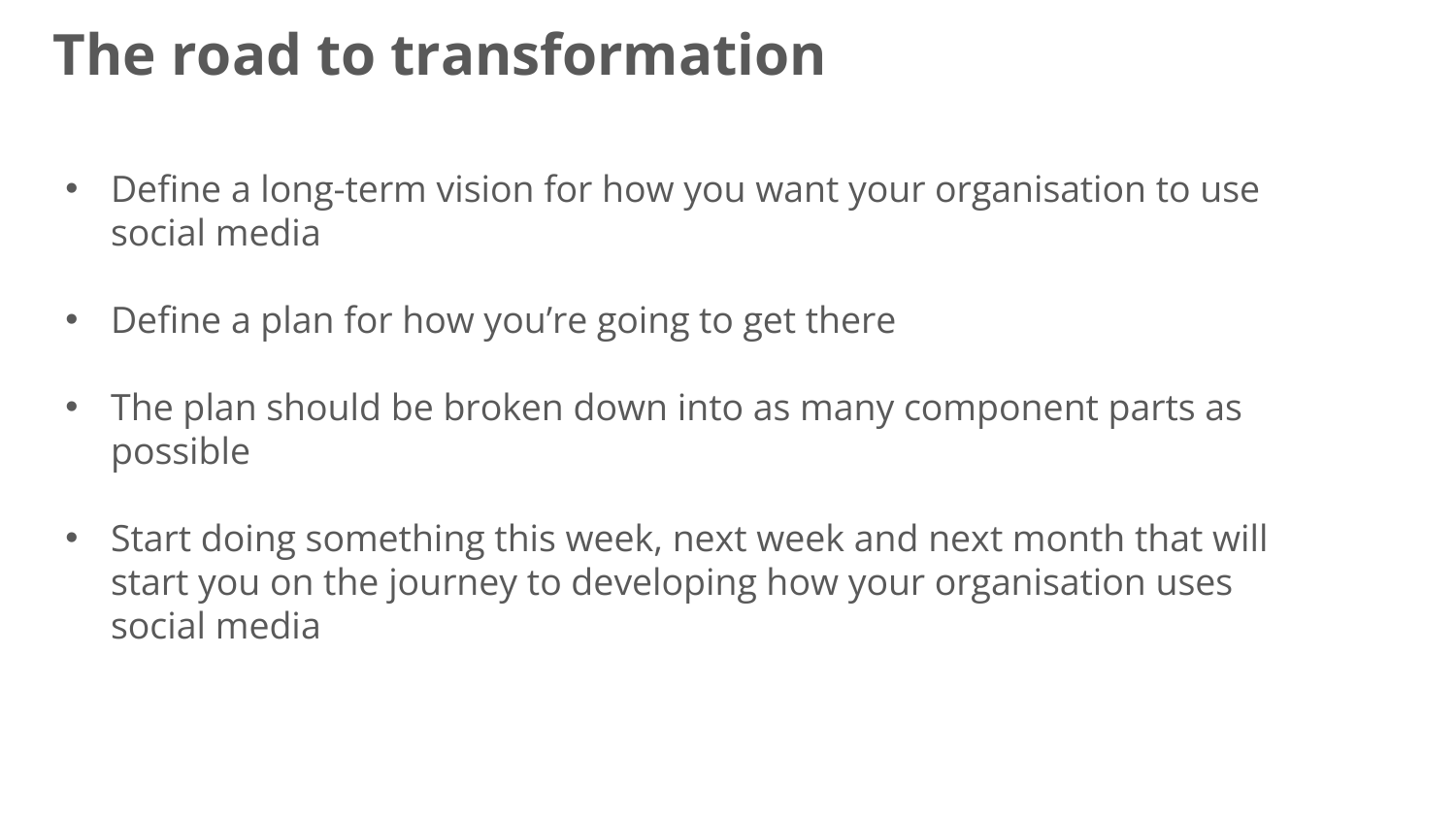

The road to transformation
# Manchester
Define a long-term vision for how you want your organisation to use social media

Define a plan for how you’re going to get there

The plan should be broken down into as many component parts as possible

Start doing something this week, next week and next month that will start you on the journey to developing how your organisation uses social media